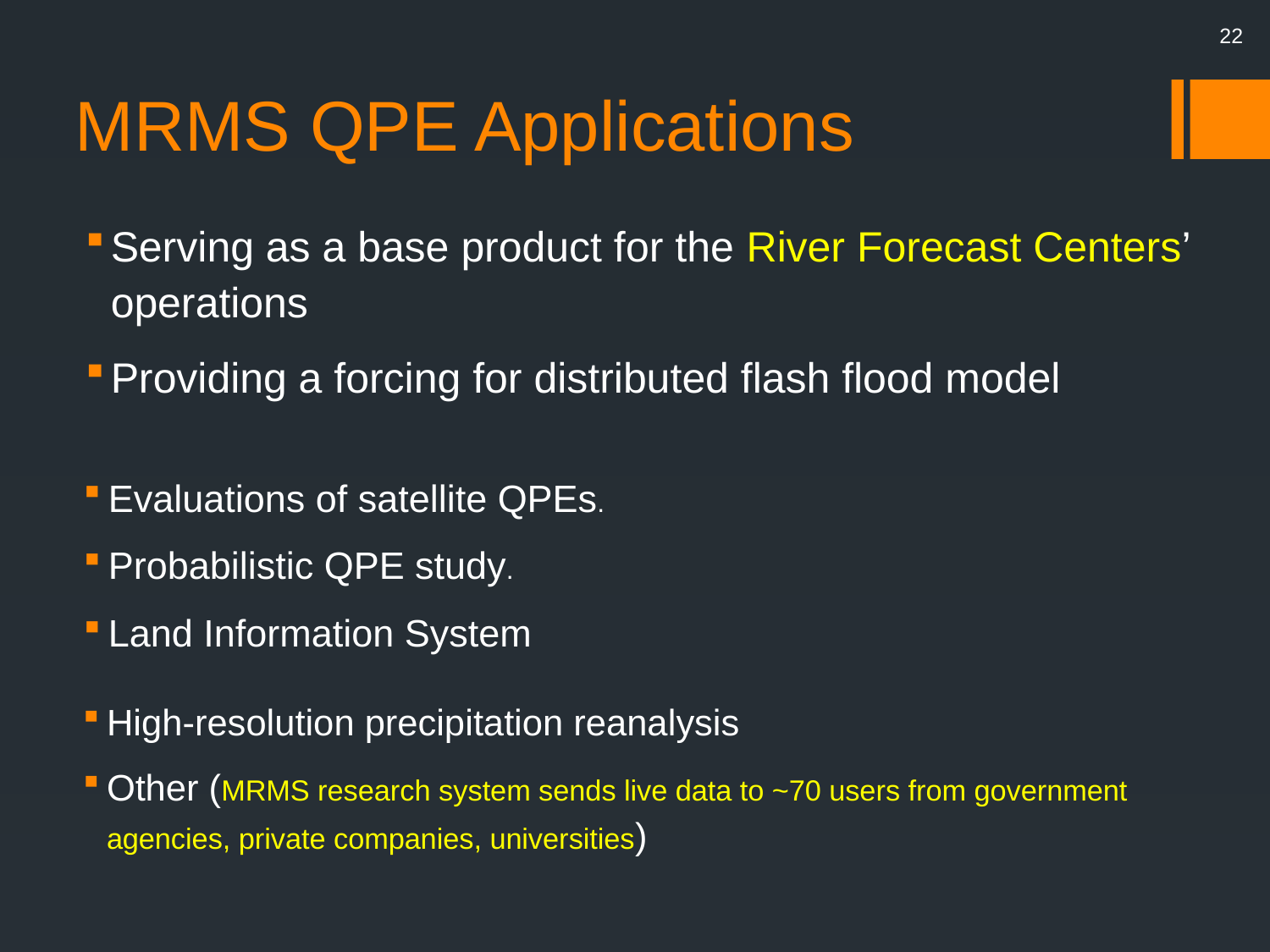

22
# MRMS QPE Applications
Serving as a base product for the River Forecast Centers’ operations
Providing a forcing for distributed flash flood model
Evaluations of satellite QPEs.
Probabilistic QPE study.
Land Information System
High-resolution precipitation reanalysis
Other (MRMS research system sends live data to ~70 users from government agencies, private companies, universities)